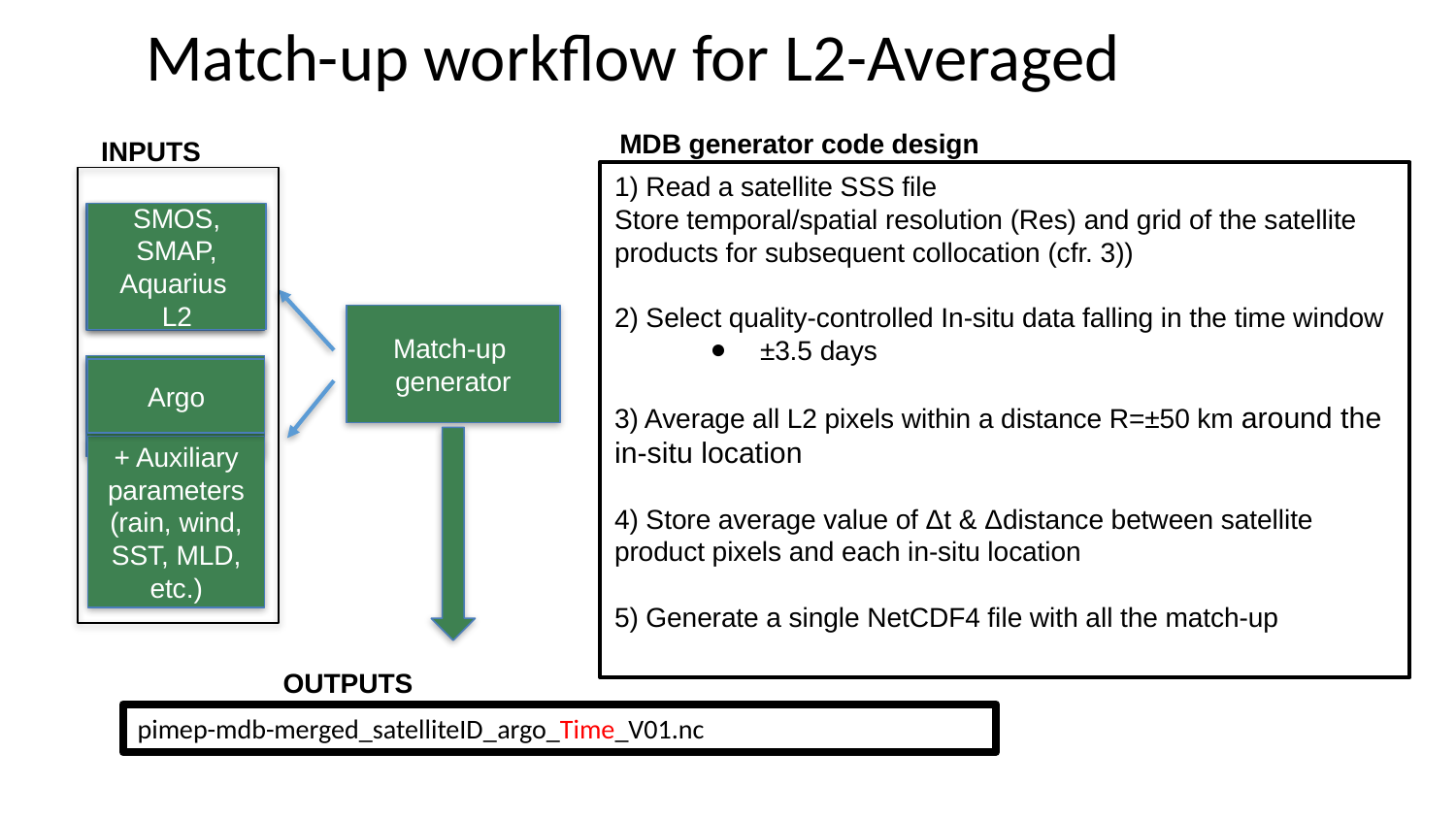

Match-up workflow for L2-Averaged
MDB generator code design
INPUTS
1) Read a satellite SSS file
Store temporal/spatial resolution (Res) and grid of the satellite products for subsequent collocation (cfr. 3))

2) Select quality-controlled In-situ data falling in the time window
±3.5 days

3) Average all L2 pixels within a distance R=±50 km around the in-situ location

4) Store average value of Δt & Δdistance between satellite product pixels and each in-situ location

5) Generate a single NetCDF4 file with all the match-up

SMOS, SMAP,
Aquarius
L2
SMOS, SMAP,
Aquarius
L2 to L4
Match-up
generator
In situ
Argo

+ Auxiliary parameters
(rain, wind, SST, MLD, etc.)
OUTPUTS
pimep-mdb-merged_satelliteID_argo_Time_V01.nc